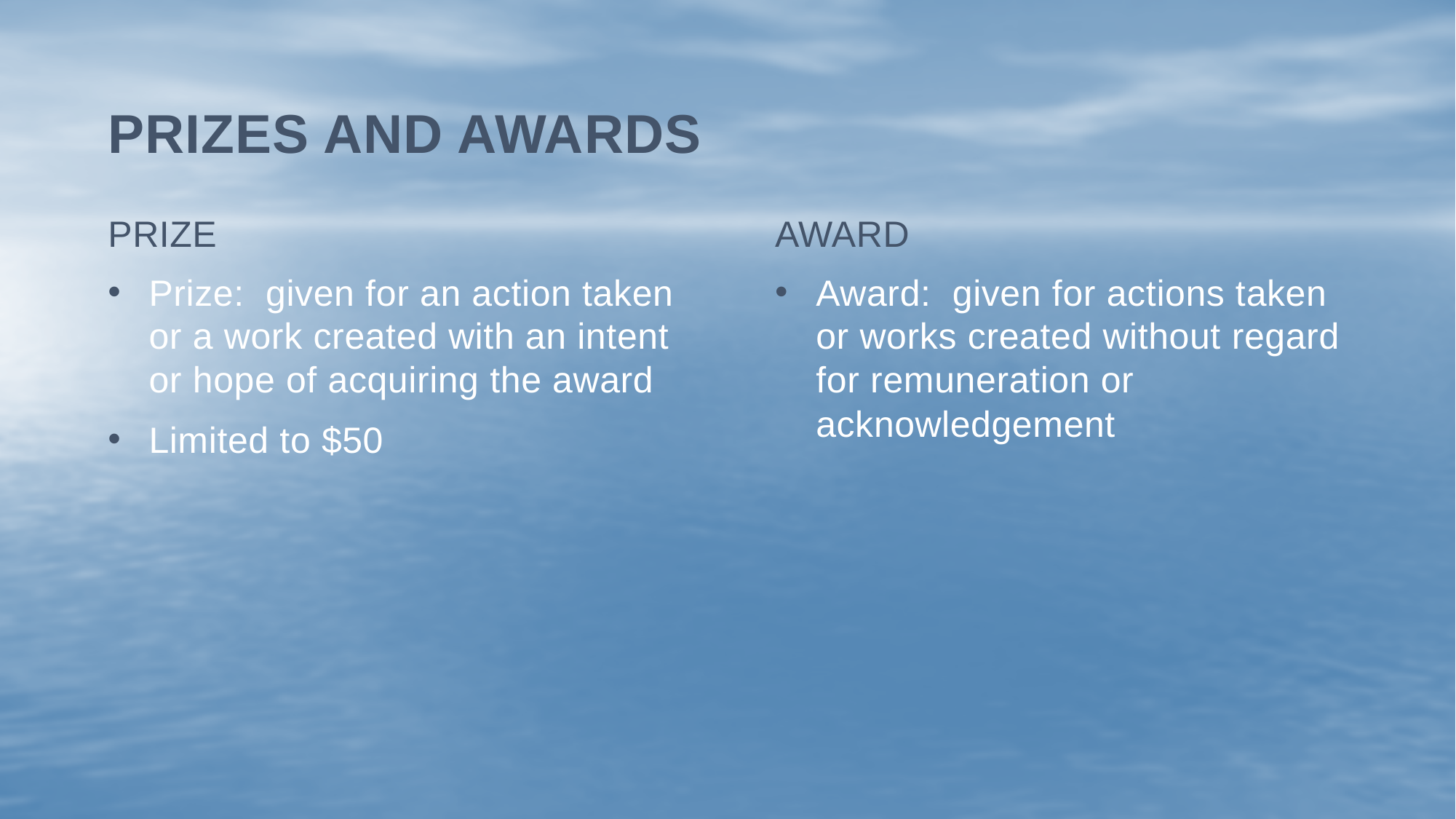

# Prizes and awards
PRIZE
AWARD
Prize:  given for an action taken or a work created with an intent or hope of acquiring the award
Limited to $50
Award:  given for actions taken or works created without regard for remuneration or acknowledgement